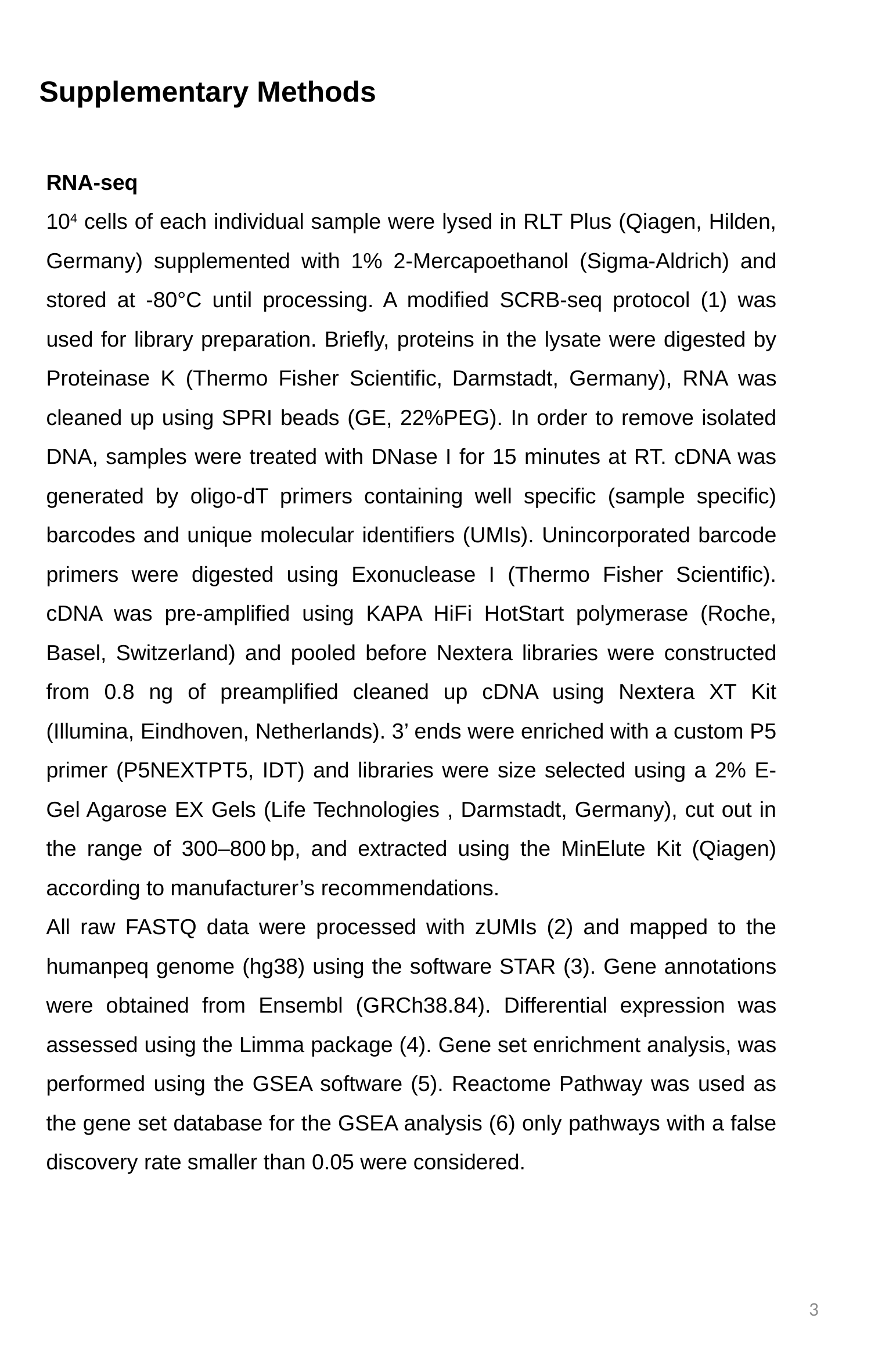

Supplementary Methods
RNA-seq
104 cells of each individual sample were lysed in RLT Plus (Qiagen, Hilden, Germany) supplemented with 1% 2-Mercapoethanol (Sigma-Aldrich) and stored at -80°C until processing. A modified SCRB-seq protocol (1) was used for library preparation. Briefly, proteins in the lysate were digested by Proteinase K (Thermo Fisher Scientific, Darmstadt, Germany), RNA was cleaned up using SPRI beads (GE, 22%PEG). In order to remove isolated DNA, samples were treated with DNase I for 15 minutes at RT. cDNA was generated by oligo-dT primers containing well specific (sample specific) barcodes and unique molecular identifiers (UMIs). Unincorporated barcode primers were digested using Exonuclease I (Thermo Fisher Scientific). cDNA was pre-amplified using KAPA HiFi HotStart polymerase (Roche, Basel, Switzerland) and pooled before Nextera libraries were constructed from 0.8 ng of preamplified cleaned up cDNA using Nextera XT Kit (Illumina, Eindhoven, Netherlands). 3’ ends were enriched with a custom P5 primer (P5NEXTPT5, IDT) and libraries were size selected using a 2% E-Gel Agarose EX Gels (Life Technologies , Darmstadt, Germany), cut out in the range of 300–800 bp, and extracted using the MinElute Kit (Qiagen) according to manufacturer’s recommendations.
All raw FASTQ data were processed with zUMIs (2) and mapped to the humanpeq genome (hg38) using the software STAR (3). Gene annotations were obtained from Ensembl (GRCh38.84). Differential expression was assessed using the Limma package (4). Gene set enrichment analysis, was performed using the GSEA software (5). Reactome Pathway was used as the gene set database for the GSEA analysis (6) only pathways with a false discovery rate smaller than 0.05 were considered.

3